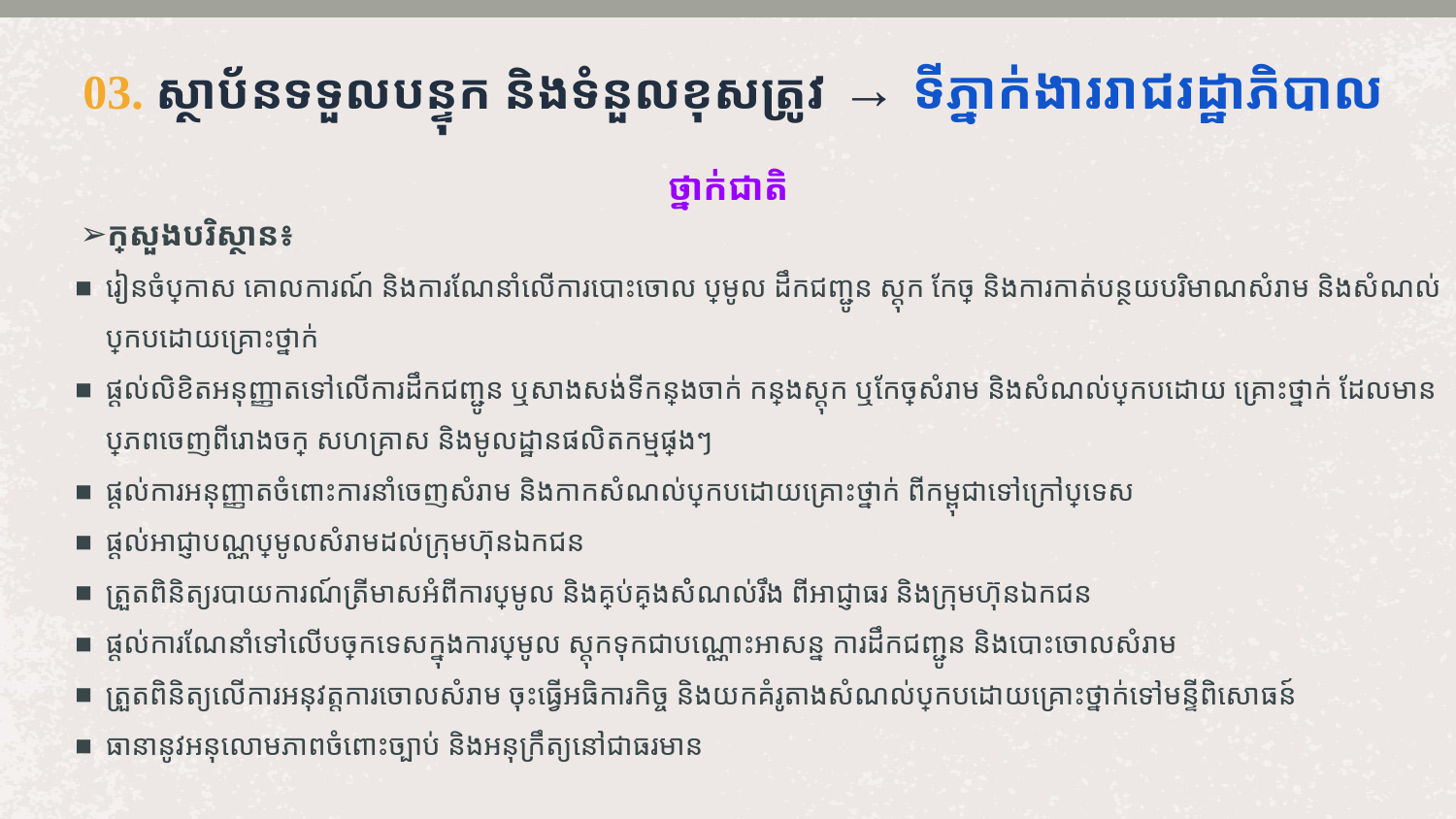

# 03. ស្ថាប័នទទួលបន្ទុក និងទំនួលខុសត្រូវ → ទីភ្នាក់ងាររាជរដ្ឋាភិបាល
ថ្នាក់ជាតិ
ក្រសួងបរិស្ថាន៖
រៀនចំប្រកាស គោលការណ៍ និងការណែនាំលើការបោះចោល ប្រមូល ដឹកជញ្ជូន ស្ដុក កែច្នៃ និងការកាត់បន្ថយបរិមាណសំរាម និងសំណល់ប្រកបដោយគ្រោះថ្នាក់
ផ្ដល់លិខិតអនុញ្ញាតទៅលើការដឹកជញ្ជូន ឬសាងសង់ទីកន្លែងចាក់ កន្លែងស្តុក ឬកែច្នៃសំរាម និងសំណល់ប្រកបដោយ គ្រោះថ្នាក់ ដែលមានប្រភពចេញពីរោងចក្រ​ សហគ្រាស និងមូលដ្ឋានផលិតកម្មផ្សេងៗ
ផ្ដល់ការអនុញ្ញាតចំពោះការនាំចេញសំរាម និងកាកសំណល់ប្រកបដោយគ្រោះថ្នាក់ ពីកម្ពុជាទៅក្រៅប្រទេស
ផ្ដល់អាជ្ញាបណ្ណប្រមូលសំរាមដល់ក្រុមហ៊ុនឯកជន
ត្រួតពិនិត្យរបាយការណ៍ត្រីមាសអំពីការប្រមូល និងគ្រប់គ្រងសំំណល់រឹង ពីអាជ្ញាធរ និងក្រុមហ៊ុនឯកជន
ផ្ដល់ការណែនាំទៅលើបច្ចេកទេសក្នុងការប្រមូល ស្ដុកទុកជាបណ្ណោះអាសន្ន ការដឹកជញ្ជូន និងបោះចោលសំរាម
ត្រួតពិនិត្យលើការអនុវត្តការចោលសំរាម ចុះធ្វើអធិការកិច្ច និងយកគំរូតាងសំណល់ប្រកបដោយគ្រោះថ្នាក់ទៅមន្ទីពិសោធន៍
ធានានូវអនុលោមភាពចំពោះច្បាប់ និងអនុក្រឹត្យនៅជាធរមាន